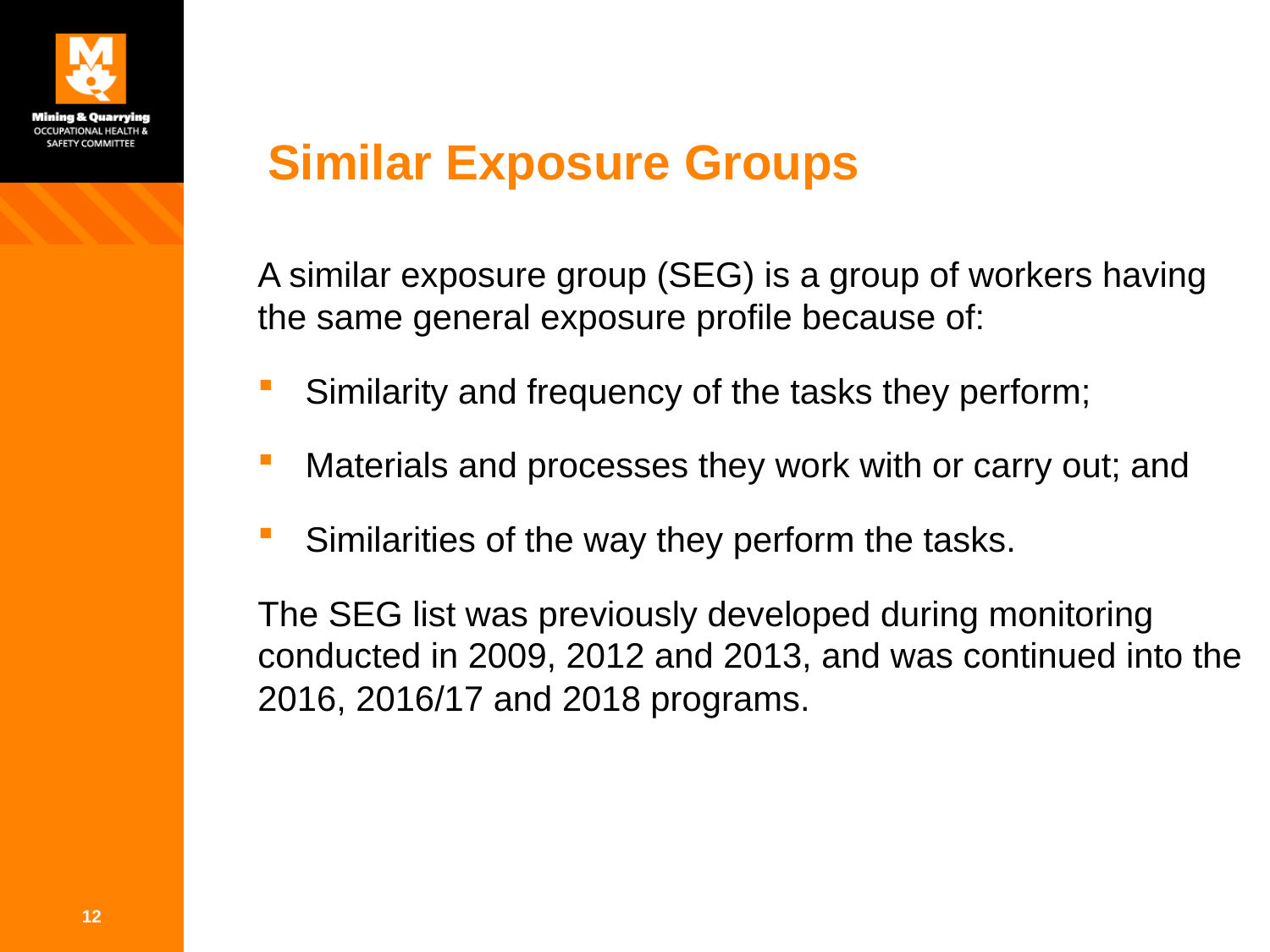

# Similar Exposure Groups
A similar exposure group (SEG) is a group of workers having the same general exposure profile because of:
Similarity and frequency of the tasks they perform;
Materials and processes they work with or carry out; and
Similarities of the way they perform the tasks.
The SEG list was previously developed during monitoring conducted in 2009, 2012 and 2013, and was continued into the 2016, 2016/17 and 2018 programs.

12